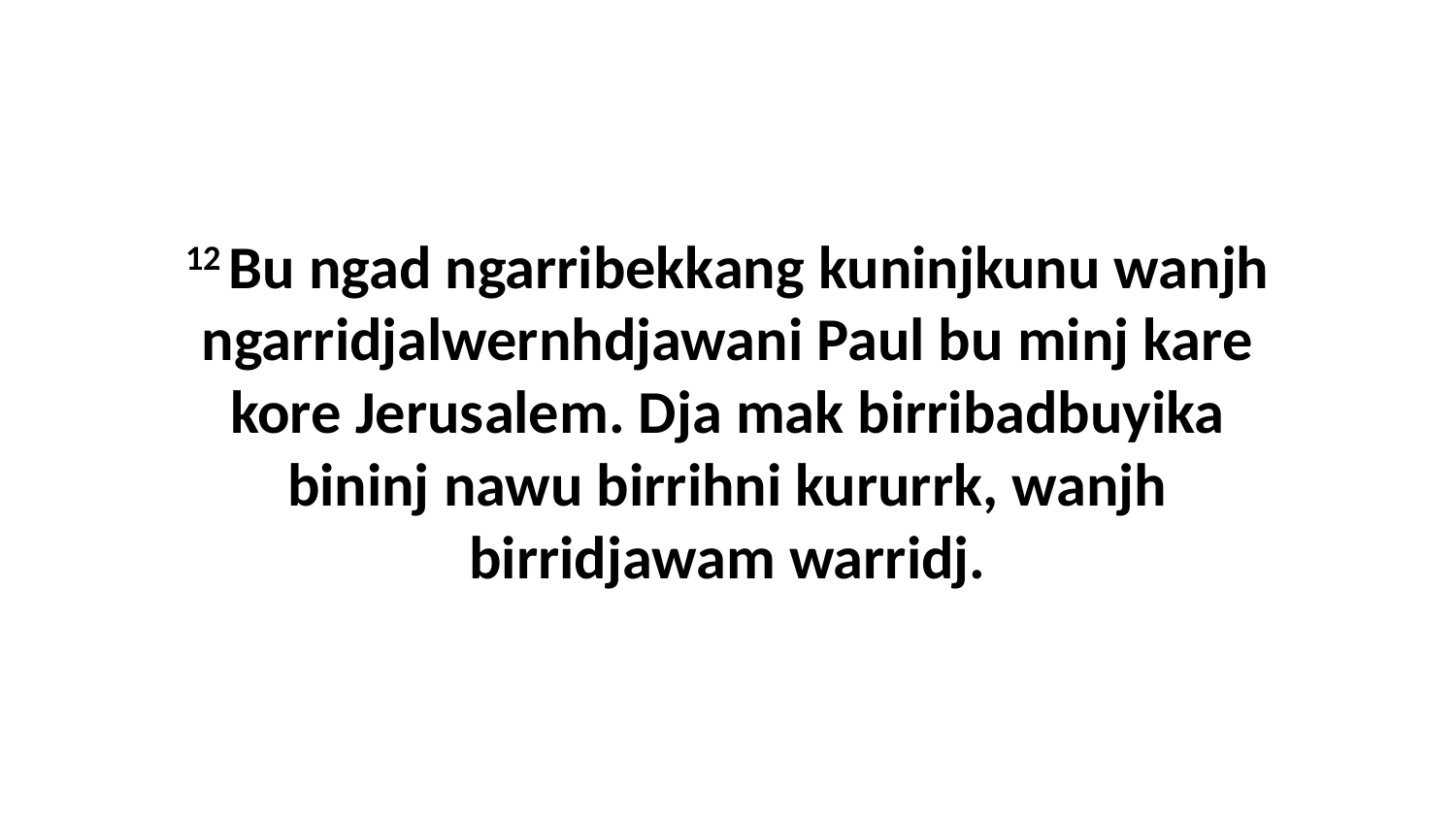

12 Bu ngad ngarribekkang kuninjkunu wanjh ngarridjalwernhdjawani Paul bu minj kare kore Jerusalem. Dja mak birribadbuyika bininj nawu birrihni kururrk, wanjh birridjawam warridj.